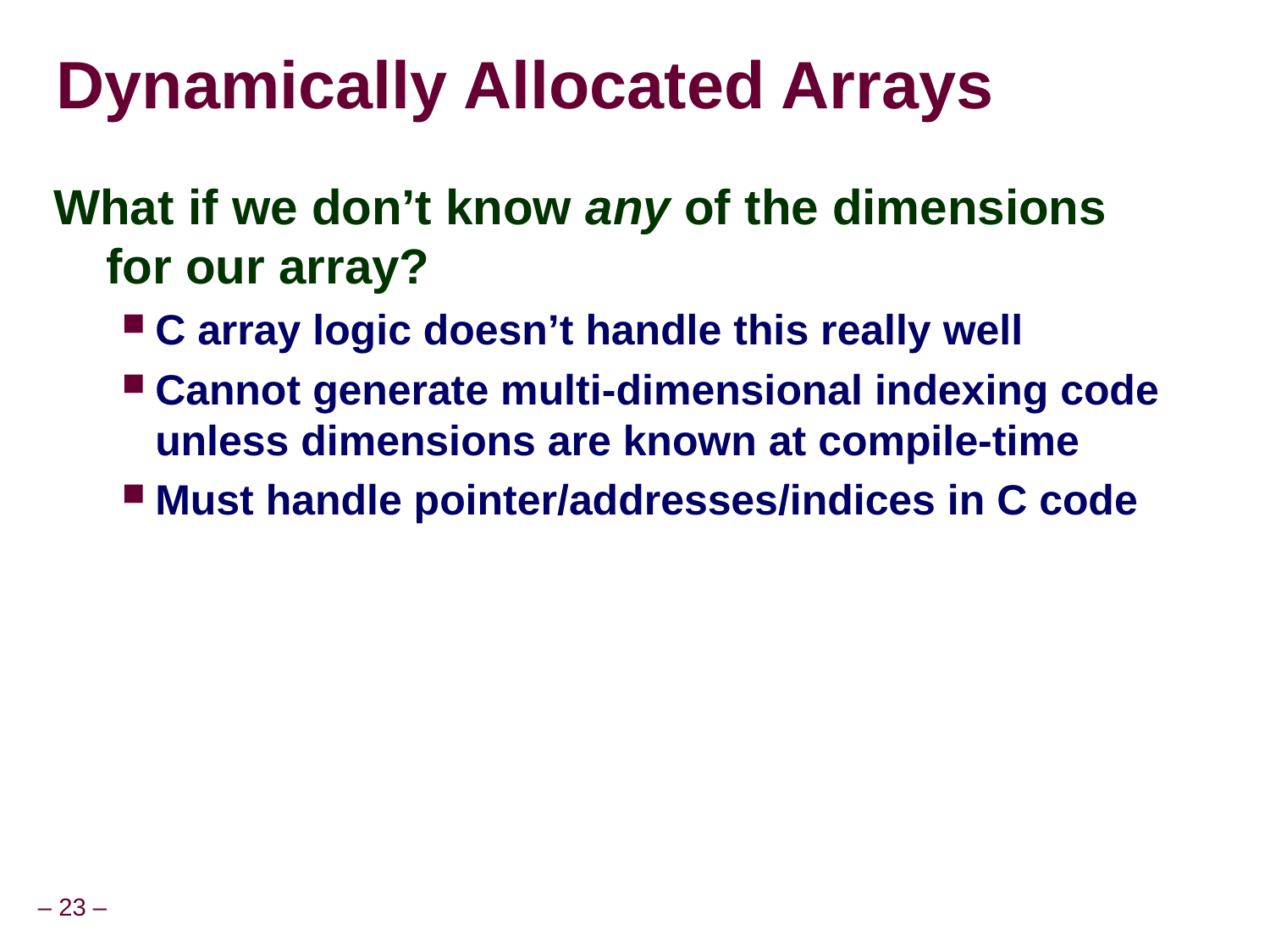

# Dynamically Allocated Arrays
What if we don’t know any of the dimensions for our array?
C array logic doesn’t handle this really well
Cannot generate multi-dimensional indexing code unless dimensions are known at compile-time
Must handle pointer/addresses/indices in C code